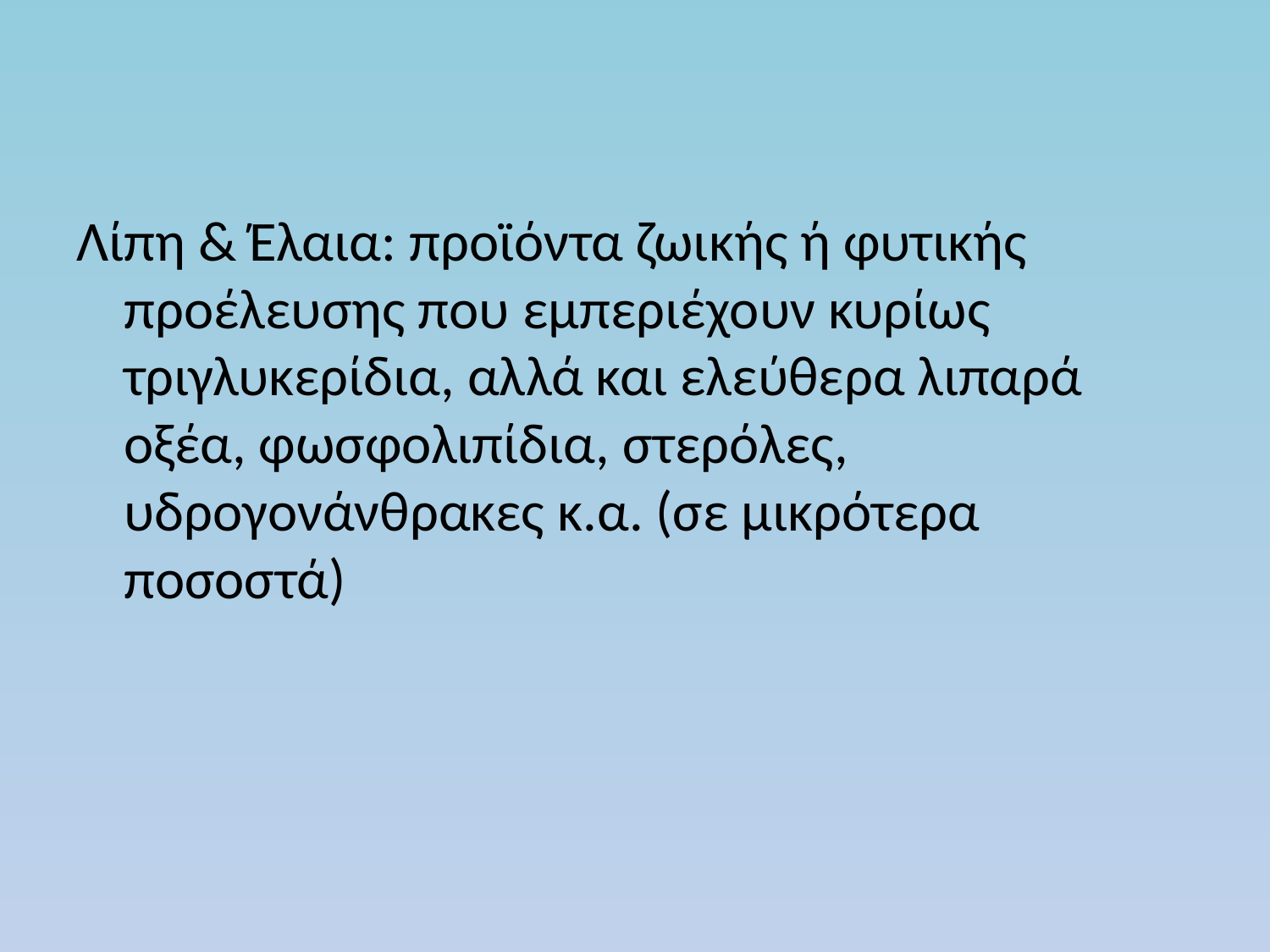

Λίπη & Έλαια: προϊόντα ζωικής ή φυτικής προέλευσης που εμπεριέχουν κυρίως τριγλυκερίδια, αλλά και ελεύθερα λιπαρά οξέα, φωσφολιπίδια, στερόλες, υδρογονάνθρακες κ.α. (σε μικρότερα ποσοστά)